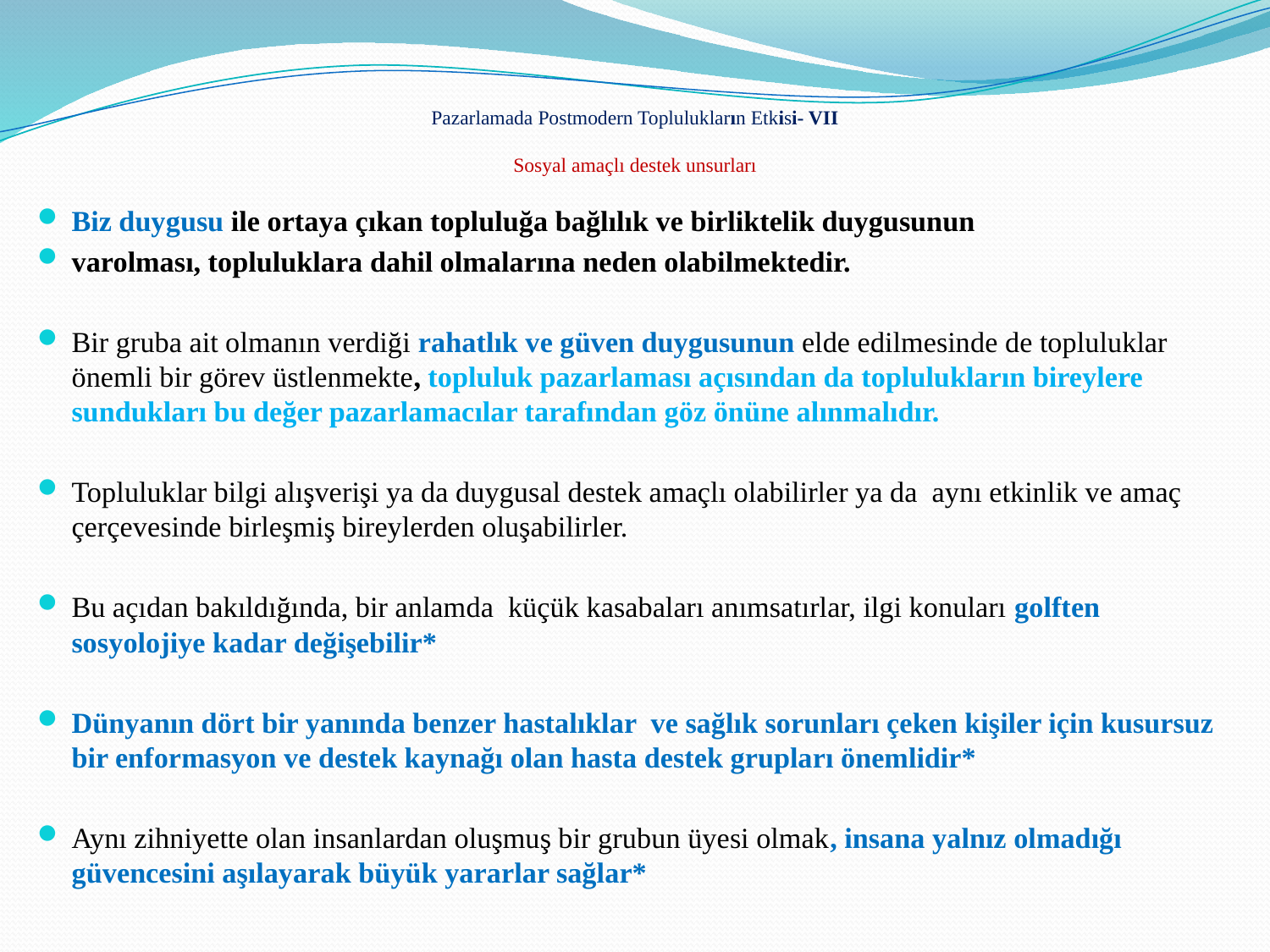

# Pazarlamada Postmodern Toplulukların Etkisi- VII Sosyal amaçlı destek unsurları
Biz duygusu ile ortaya çıkan topluluğa bağlılık ve birliktelik duygusunun
varolması, topluluklara dahil olmalarına neden olabilmektedir.

Bir gruba ait olmanın verdiği rahatlık ve güven duygusunun elde edilmesinde de topluluklar önemli bir görev üstlenmekte, topluluk pazarlaması açısından da toplulukların bireylere sundukları bu değer pazarlamacılar tarafından göz önüne alınmalıdır.

Topluluklar bilgi alışverişi ya da duygusal destek amaçlı olabilirler ya da  aynı etkinlik ve amaç çerçevesinde birleşmiş bireylerden oluşabilirler.

Bu açıdan bakıldığında, bir anlamda  küçük kasabaları anımsatırlar, ilgi konuları golften sosyolojiye kadar değişebilir*

Dünyanın dört bir yanında benzer hastalıklar  ve sağlık sorunları çeken kişiler için kusursuz bir enformasyon ve destek kaynağı olan hasta destek grupları önemlidir*

Aynı zihniyette olan insanlardan oluşmuş bir grubun üyesi olmak, insana yalnız olmadığı güvencesini aşılayarak büyük yararlar sağlar*